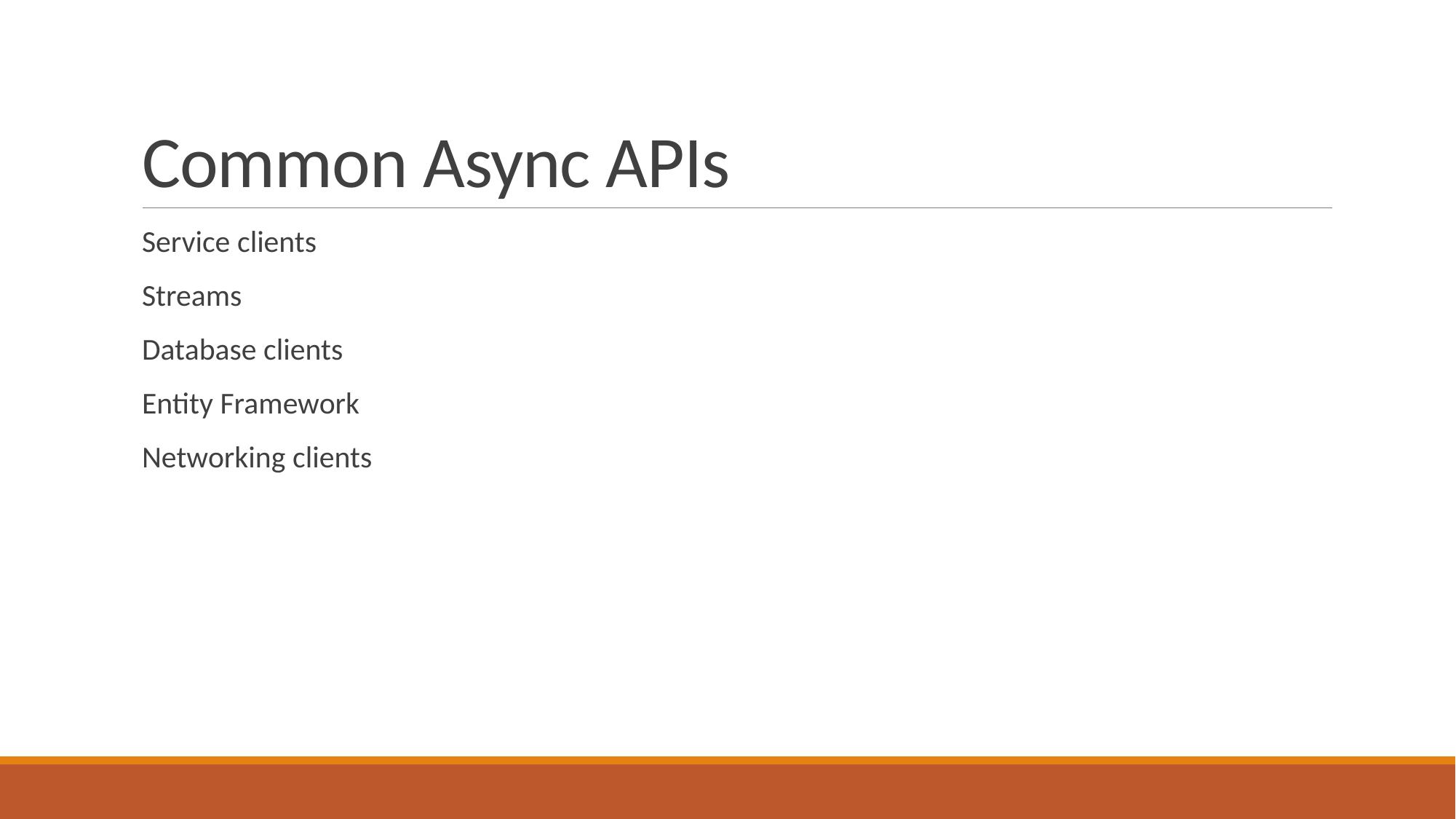

# Common Async APIs
Service clients
Streams
Database clients
Entity Framework
Networking clients